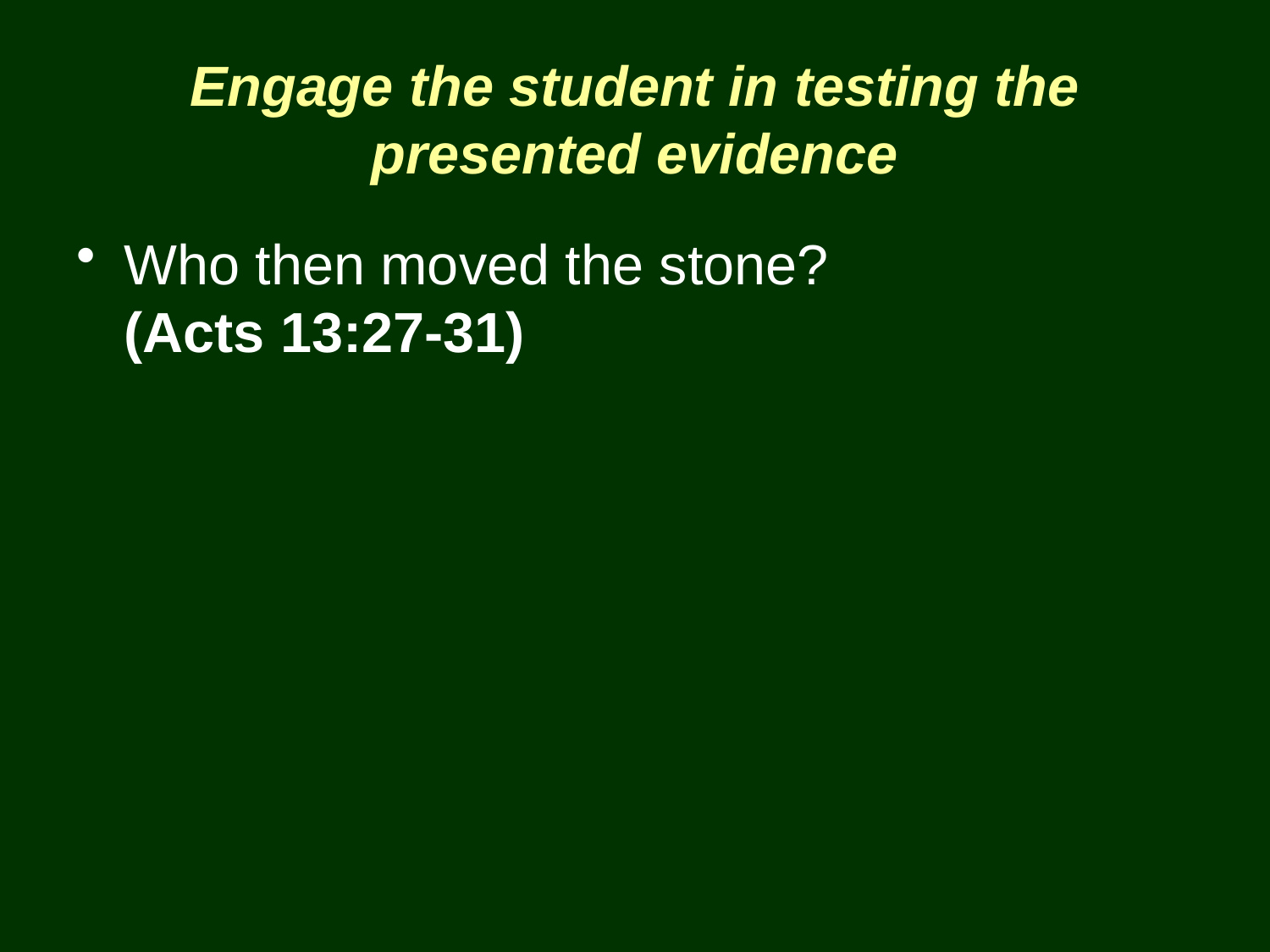

# Engage the student in testing the presented evidence
Who then moved the stone?
(Acts 13:27-31)